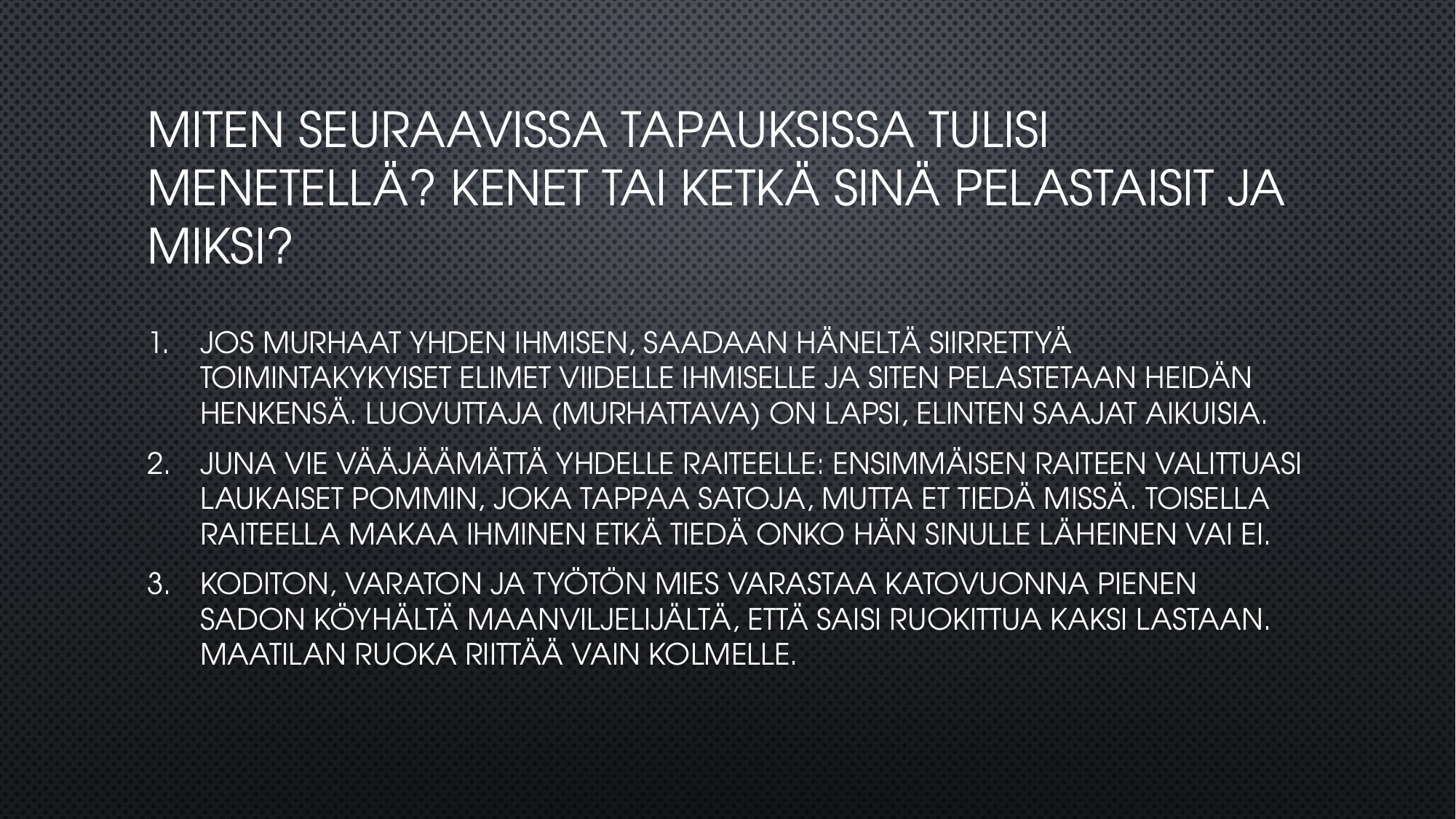

# Miten seuraavissa tapauksissa tulisi menetellä? Kenet tai ketkä sinä pelastaisit ja miksi?
Jos murhaat yhden ihmisen, saadaan häneltä siirrettyä toimintakykyiset elimet viidelle ihmiselle ja siten pelastetaan heidän henkensä. Luovuttaja (murhattava) on lapsi, elinten saajat aikuisia.
Juna vie vääjäämättä yhdelle raiteelle: ensimmäisen raiteen valittuasi laukaiset pommin, joka tappaa satoja, mutta et tiedä missä. Toisella raiteella makaa ihminen etkä tiedä onko hän sinulle läheinen vai ei.
Koditon, varaton ja työtön mies varastaa katovuonna pienen sadon köyhältä maanviljelijältä, että saisi ruokittua kaksi lastaan. Maatilan ruoka riittää vain kolmelle.